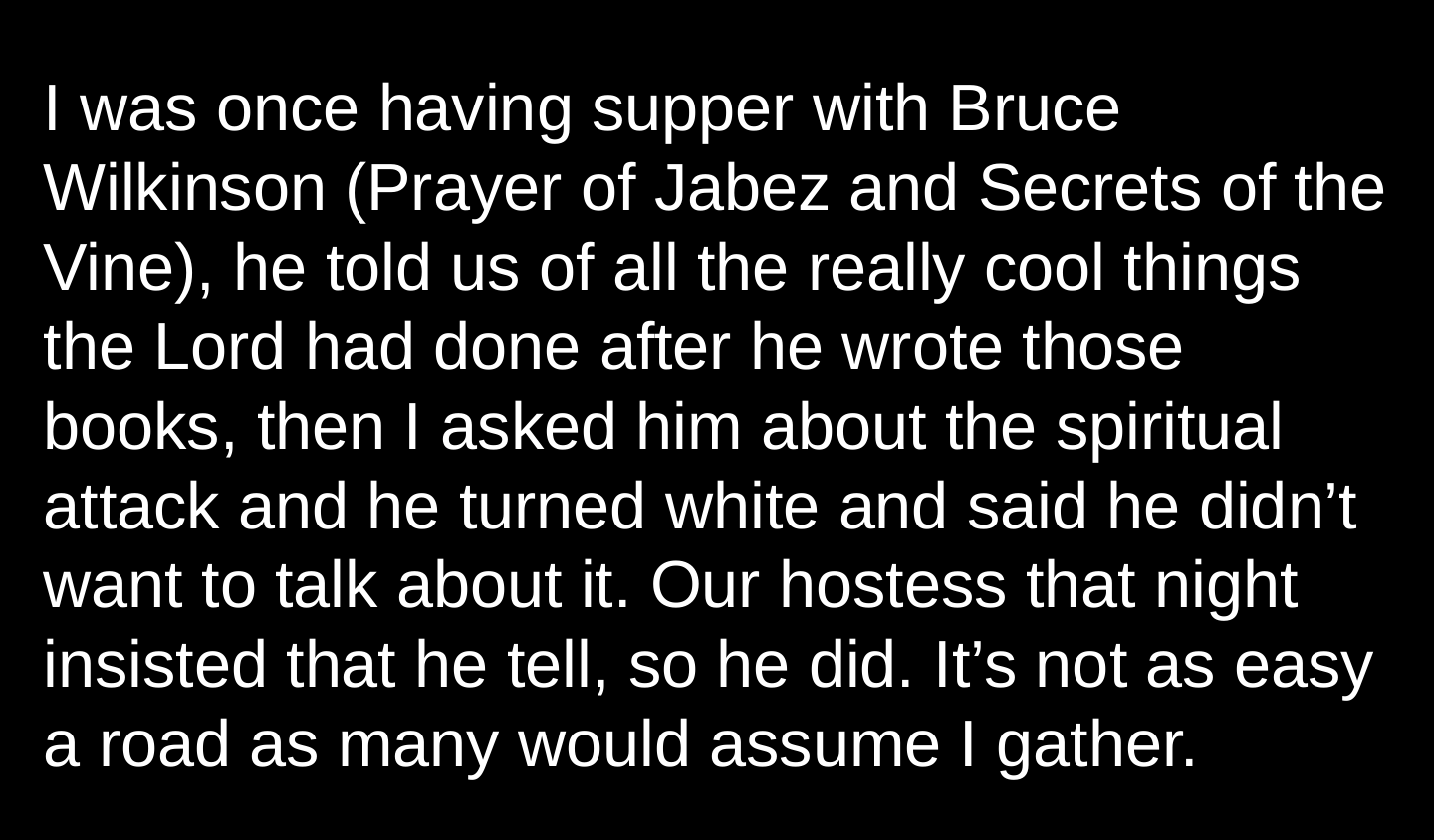

I was once having supper with Bruce Wilkinson (Prayer of Jabez and Secrets of the Vine), he told us of all the really cool things the Lord had done after he wrote those books, then I asked him about the spiritual attack and he turned white and said he didn’t want to talk about it. Our hostess that night insisted that he tell, so he did. It’s not as easy a road as many would assume I gather.